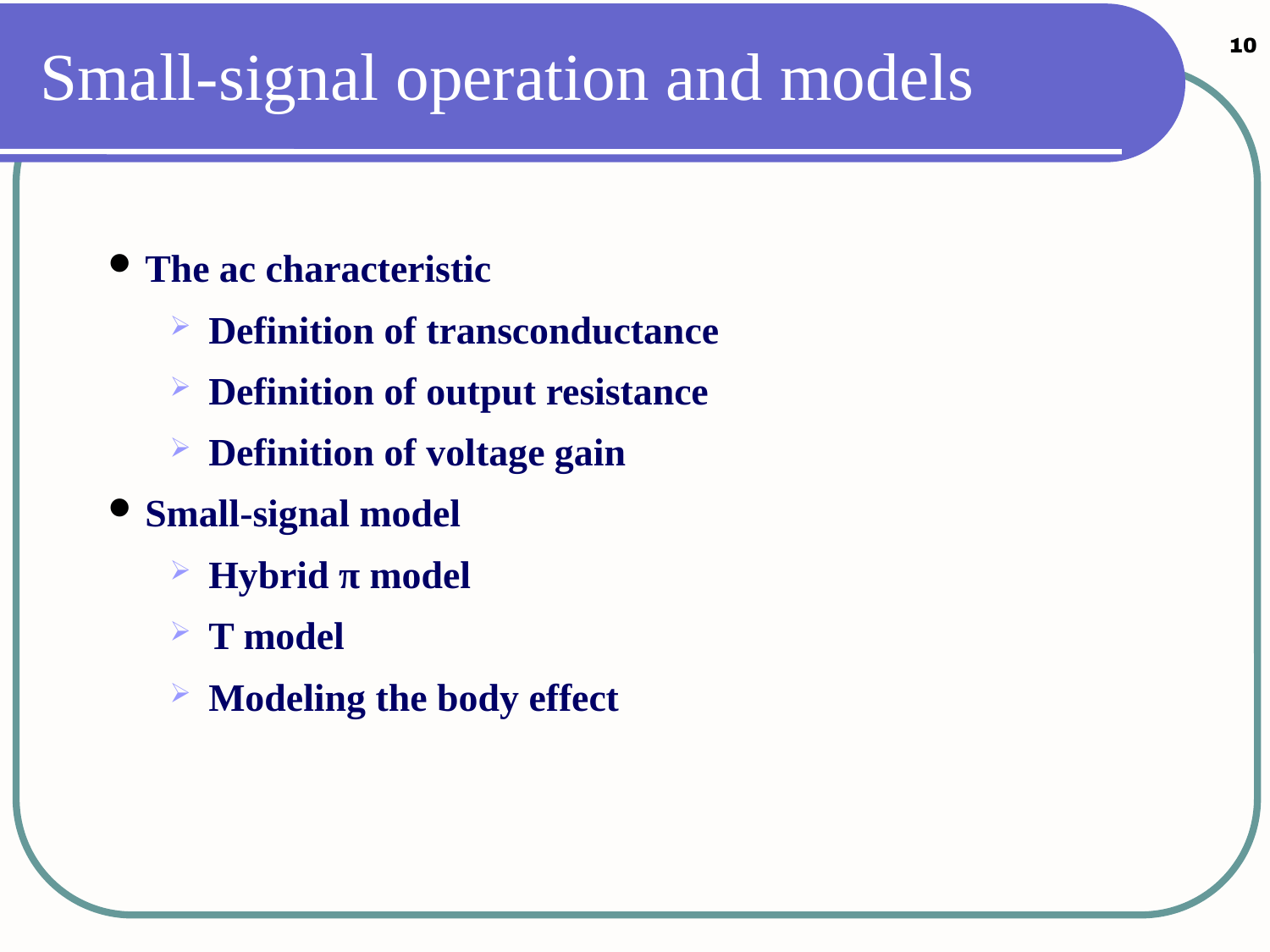

10
# Small-signal operation and models
The ac characteristic
Definition of transconductance
Definition of output resistance
Definition of voltage gain
Small-signal model
Hybrid π model
T model
Modeling the body effect